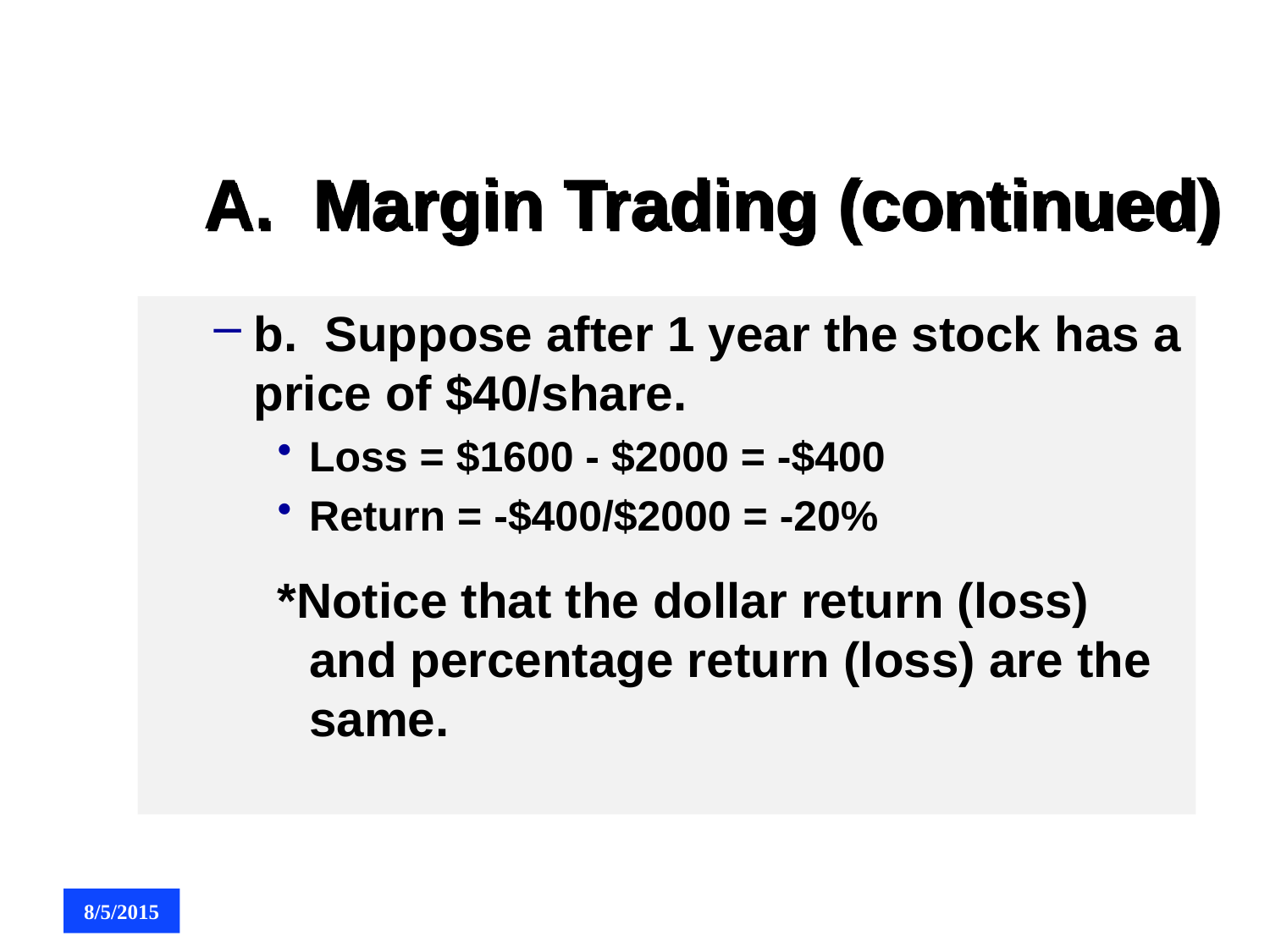

# A.  Margin Trading (continued)
b.  Suppose after 1 year the stock has a price of $40/share.
Loss = $1600 - $2000 = -$400
Return = -$400/$2000 = -20%

*Notice that the dollar return (loss) and percentage return (loss) are the same.
8/5/2015